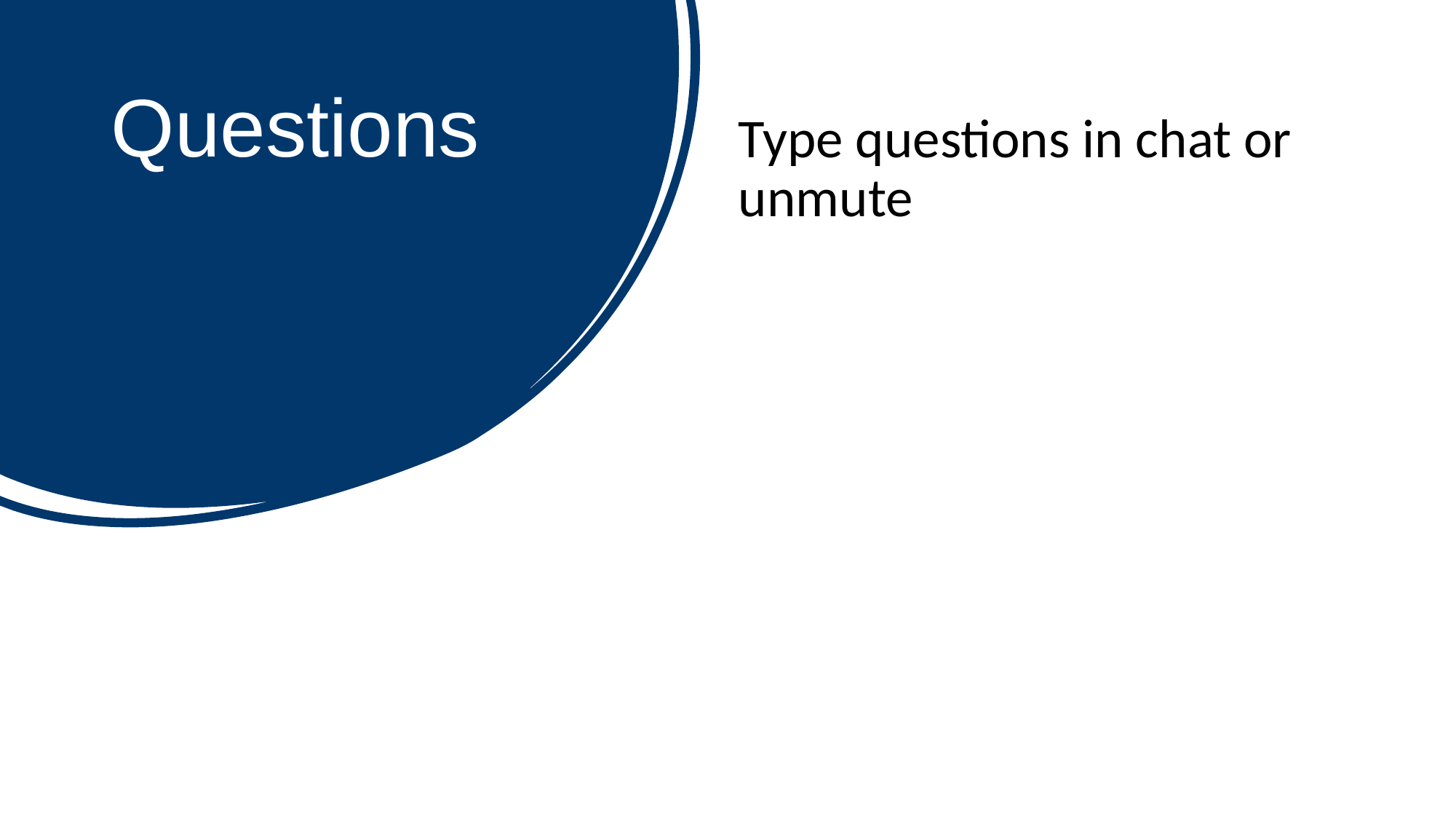

# Questions
Type questions in chat or unmute